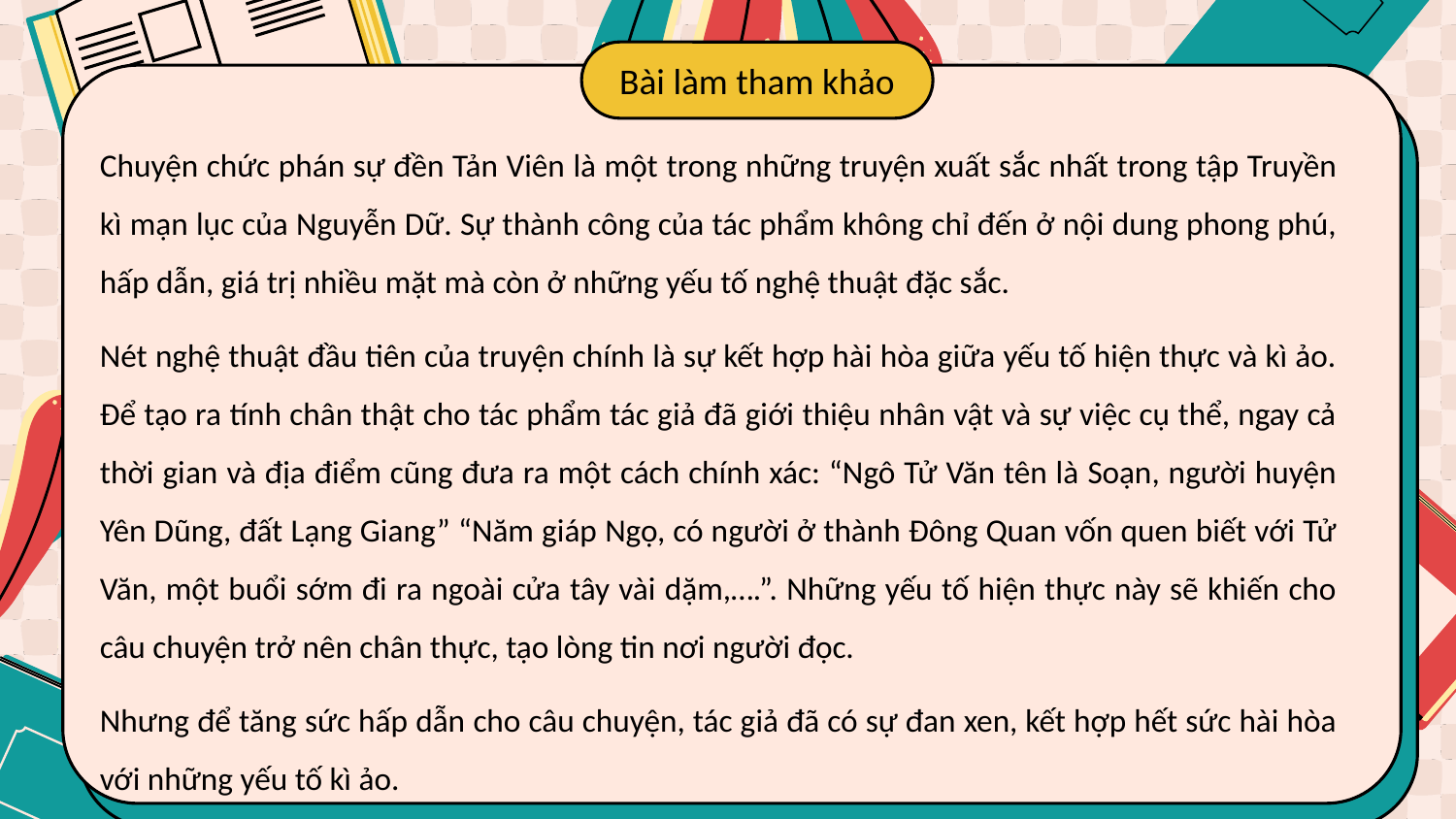

Bài làm tham khảo

Chuyện chức phán sự đền Tản Viên là một trong những truyện xuất sắc nhất trong tập Truyền kì mạn lục của Nguyễn Dữ. Sự thành công của tác phẩm không chỉ đến ở nội dung phong phú, hấp dẫn, giá trị nhiều mặt mà còn ở những yếu tố nghệ thuật đặc sắc.
Nét nghệ thuật đầu tiên của truyện chính là sự kết hợp hài hòa giữa yếu tố hiện thực và kì ảo. Để tạo ra tính chân thật cho tác phẩm tác giả đã giới thiệu nhân vật và sự việc cụ thể, ngay cả thời gian và địa điểm cũng đưa ra một cách chính xác: “Ngô Tử Văn tên là Soạn, người huyện Yên Dũng, đất Lạng Giang” “Năm giáp Ngọ, có người ở thành Đông Quan vốn quen biết với Tử Văn, một buổi sớm đi ra ngoài cửa tây vài dặm,….”. Những yếu tố hiện thực này sẽ khiến cho câu chuyện trở nên chân thực, tạo lòng tin nơi người đọc.
Nhưng để tăng sức hấp dẫn cho câu chuyện, tác giả đã có sự đan xen, kết hợp hết sức hài hòa với những yếu tố kì ảo.